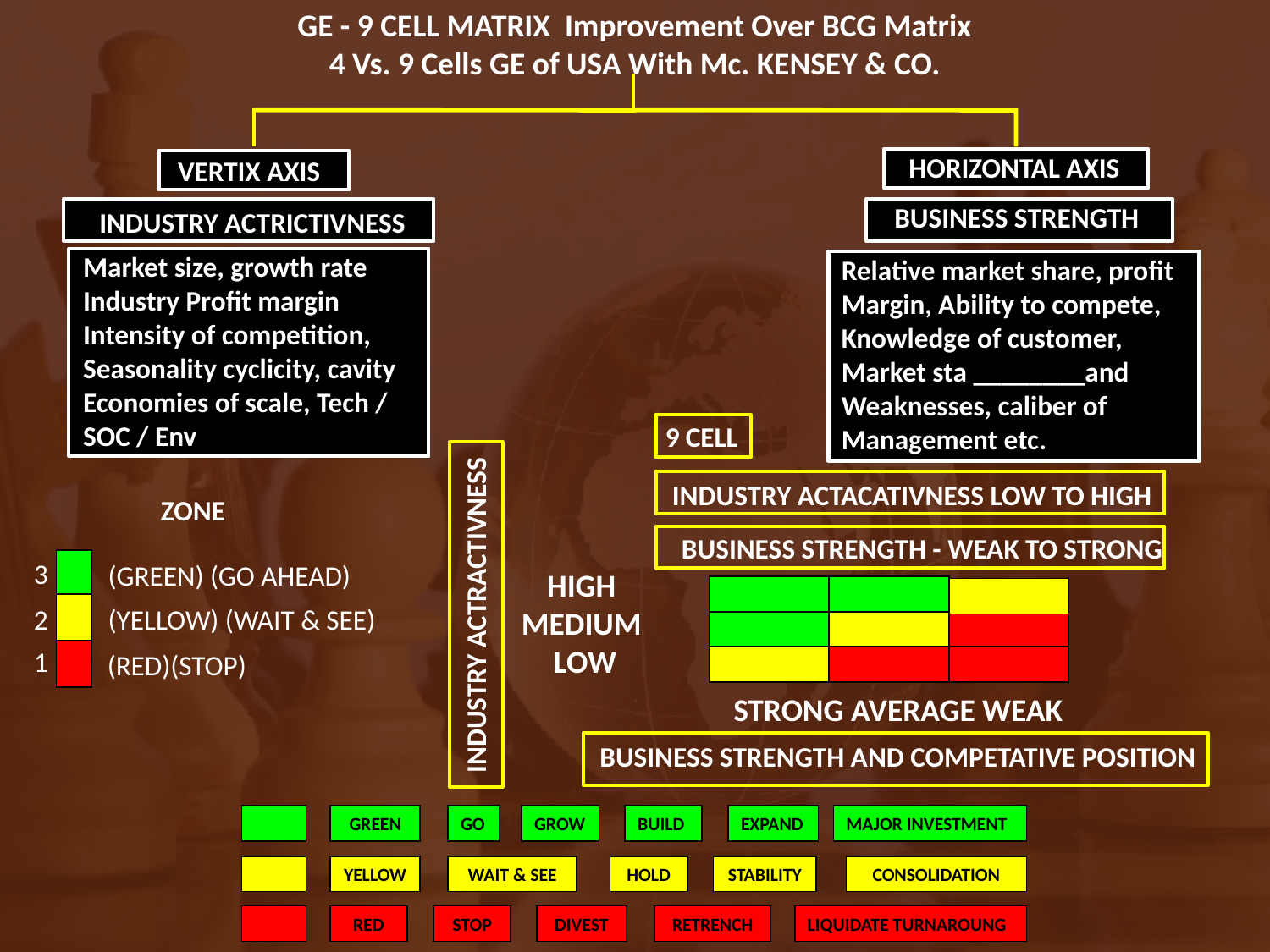

GE - 9 CELL MATRIX  Improvement Over BCG Matrix
4 Vs. 9 Cells GE of USA With Mc. KENSEY & CO.
HORIZONTAL AXIS

VERTIX AXIS

BUSINESS STRENGTH

INDUSTRY ACTRICTIVNESS
Market size, growth rate
Industry Profit margin
Intensity of competition,
Seasonality cyclicity, cavity
Economies of scale, Tech /
SOC / Env

Relative market share, profit
Margin, Ability to compete,
Knowledge of customer,
Market sta ________and
Weaknesses, caliber of
Management etc.

9 CELL

INDUSTRY ACTACATIVNESS LOW TO HIGH

ZONE
BUSINESS STRENGTH - WEAK TO STRONG

3

(GREEN) (GO AHEAD)
HIGH
MEDIUM
LOW

INDUSTRY ACTRACTIVNESS

2
(YELLOW) (WAIT & SEE)
1

(RED)(STOP)
STRONG AVERAGE WEAK
BUSINESS STRENGTH AND COMPETATIVE POSITION

GREEN
GO
GROW
BUILD
EXPAND
MAJOR INVESTMENT

YELLOW
WAIT & SEE
HOLD
STABILITY
CONSOLIDATION

RED
STOP
DIVEST
RETRENCH
LIQUIDATE TURNAROUNG